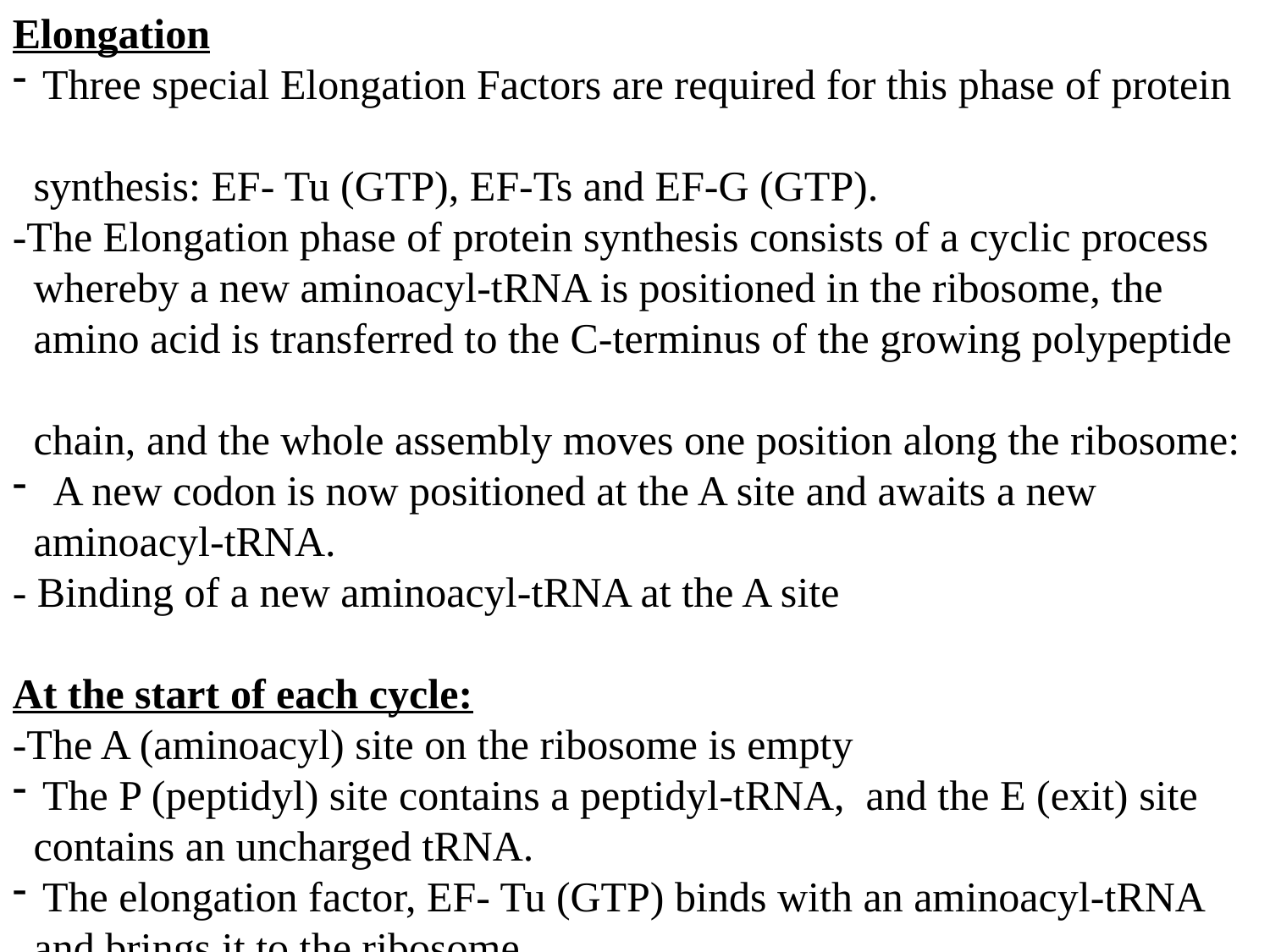

Elongation
Three special Elongation Factors are required for this phase of protein
  synthesis: EF- Tu (GTP), EF-Ts and EF-G (GTP).
-The Elongation phase of protein synthesis consists of a cyclic process
  whereby a new aminoacyl-tRNA is positioned in the ribosome, the
  amino acid is transferred to the C-terminus of the growing polypeptide
  chain, and the whole assembly moves one position along the ribosome:
 A new codon is now positioned at the A site and awaits a new
  aminoacyl-tRNA.
- Binding of a new aminoacyl-tRNA at the A site

At the start of each cycle:
-The A (aminoacyl) site on the ribosome is empty
The P (peptidyl) site contains a peptidyl-tRNA,  and the E (exit) site
  contains an uncharged tRNA.
The elongation factor, EF- Tu (GTP) binds with an aminoacyl-tRNA
  and brings it to the ribosome.